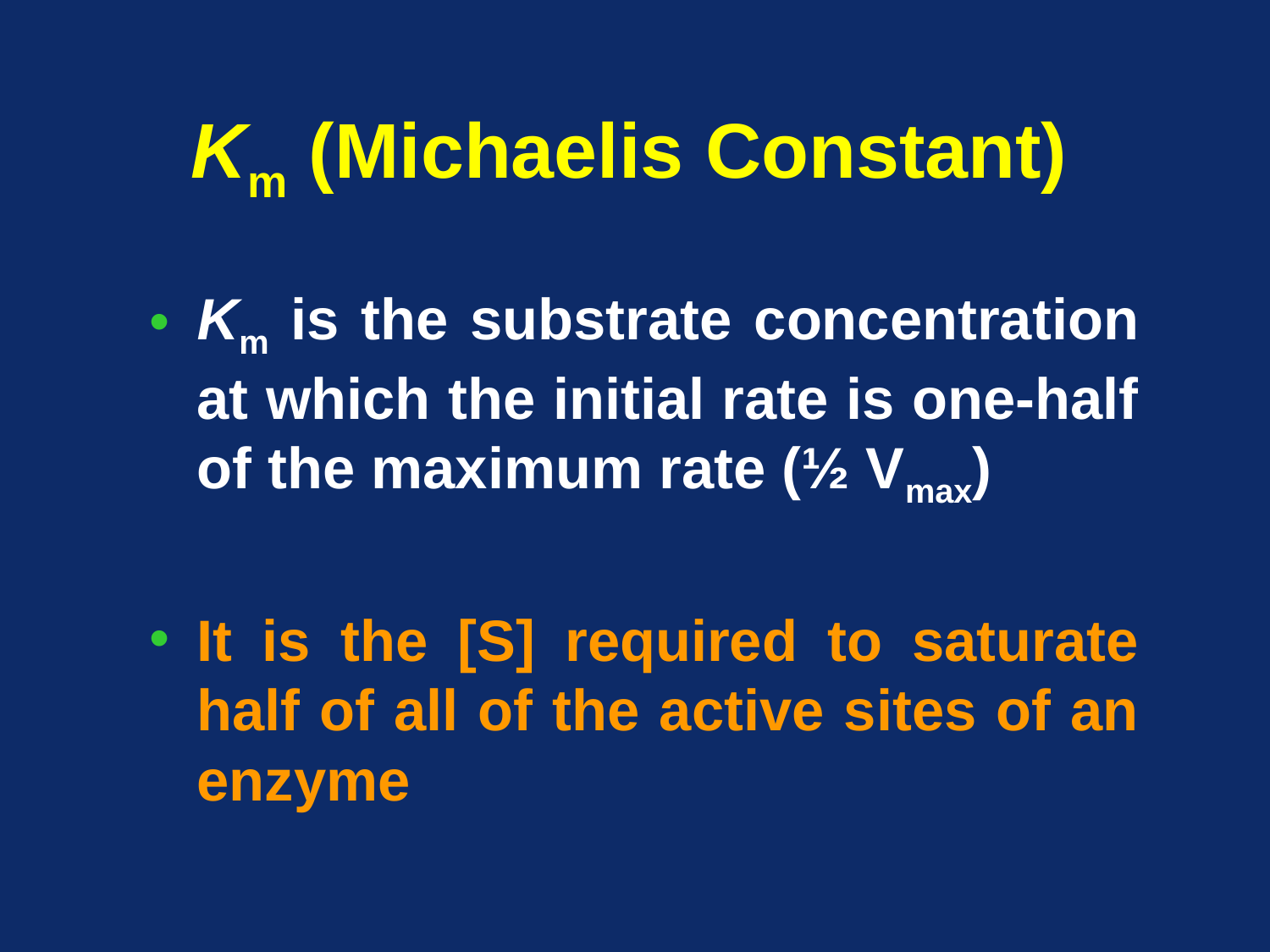

# Km (Michaelis Constant)
Km is the substrate concentration at which the initial rate is one-half of the maximum rate (½ Vmax)

It is the [S] required to saturate half of all of the active sites of an enzyme